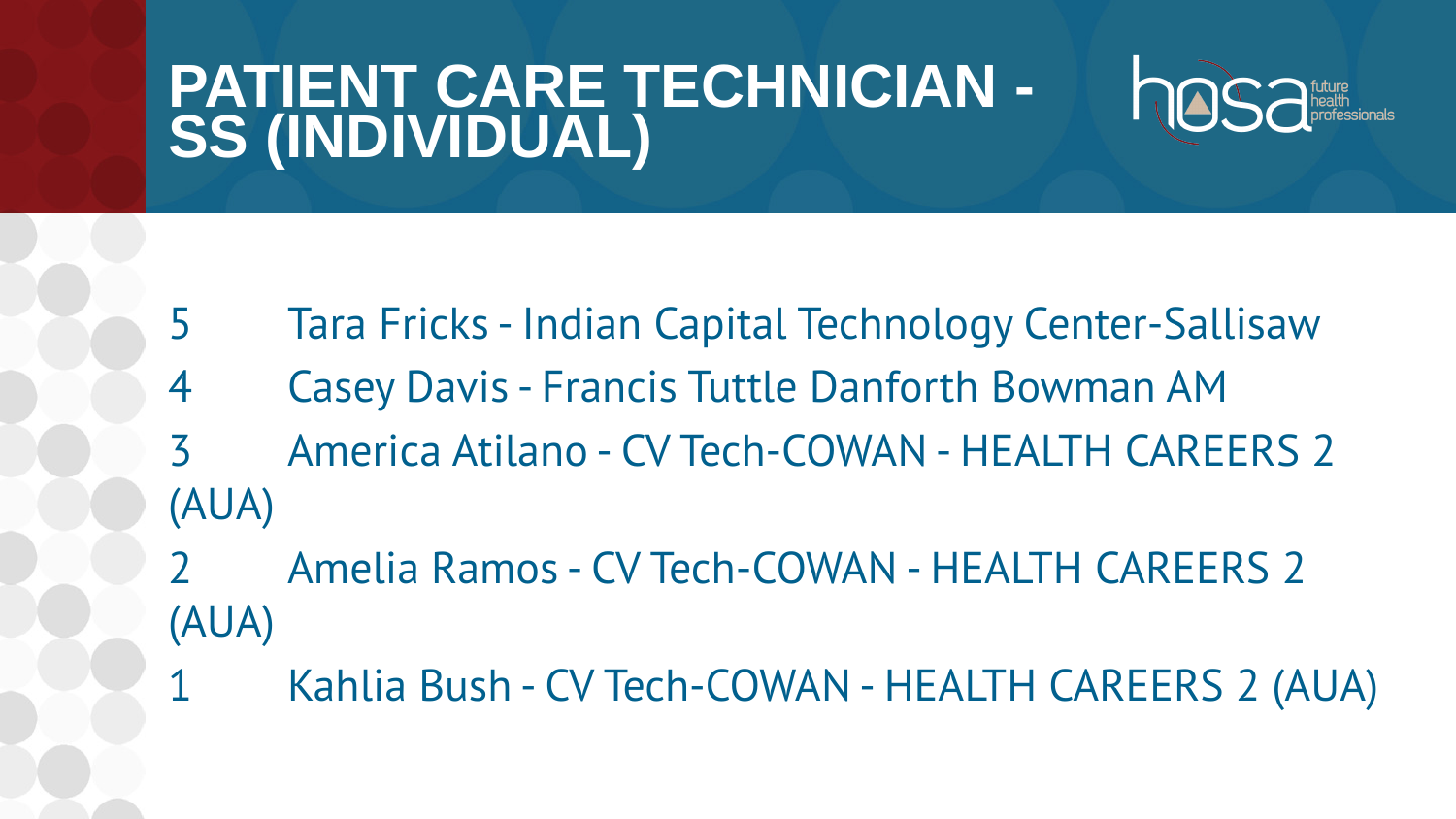

# Patient Care Technician - SS (INDIVIDUAL)
5	Tara Fricks - Indian Capital Technology Center-Sallisaw
4	Casey Davis - Francis Tuttle Danforth Bowman AM
3	America Atilano - CV Tech-COWAN - HEALTH CAREERS 2 (AUA)
2	Amelia Ramos - CV Tech-COWAN - HEALTH CAREERS 2 (AUA)
1	Kahlia Bush - CV Tech-COWAN - HEALTH CAREERS 2 (AUA)